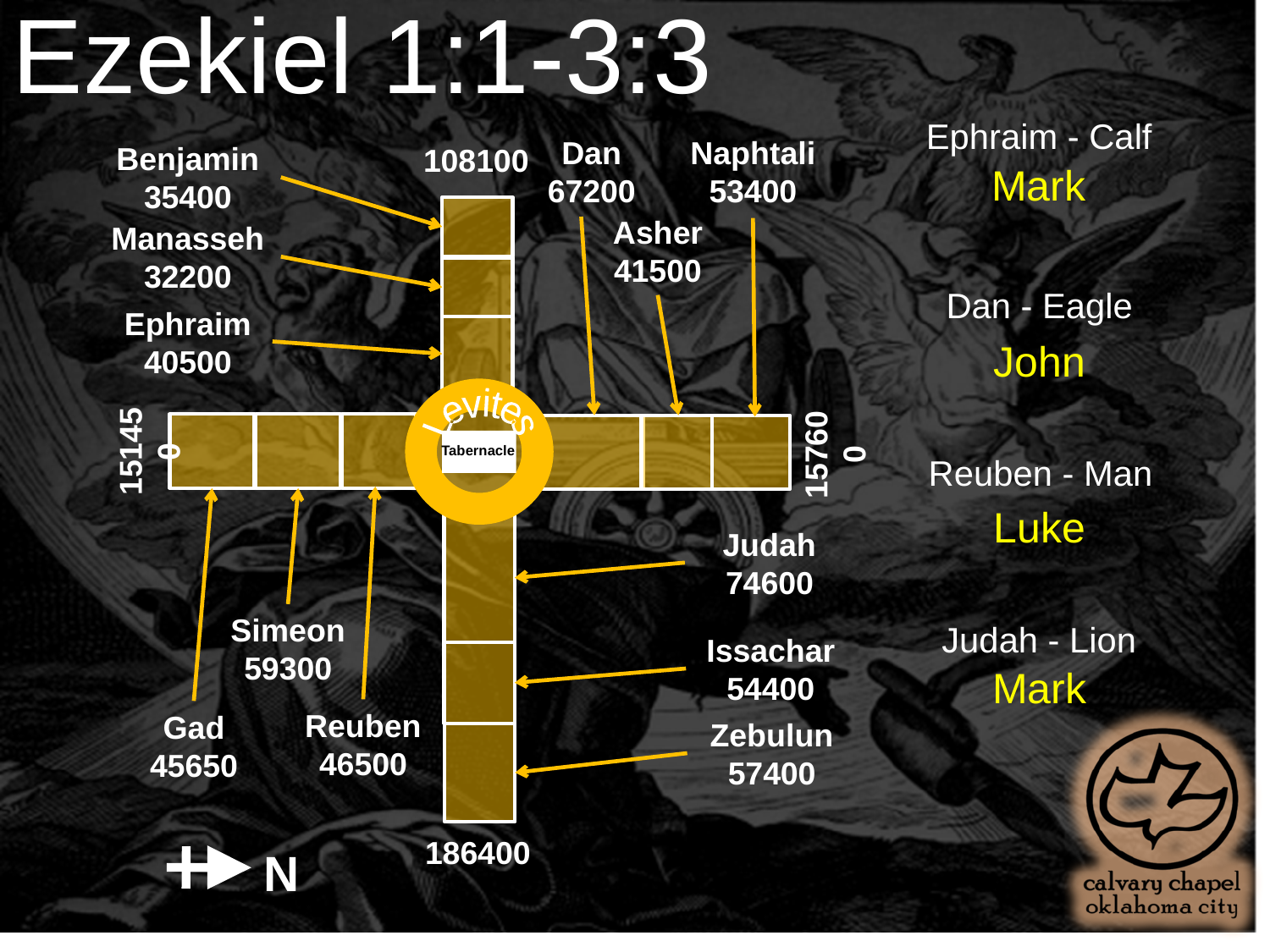

Ezekiel 1:1-3:3
Ephraim - Calf
Dan
67200
Naphtali
53400
Benjamin
35400
108100
Mark

Asher
41500
Manasseh
32200

Dan - Eagle
Ephraim
40500

John
151450
157600

Levites

Tabernacle
Reuben - Man
Luke

Judah
74600
Simeon
59300
Judah - Lion
Issachar
54400

Mark
Reuben
46500
Gad
45650
Zebulun
57400

186400
N